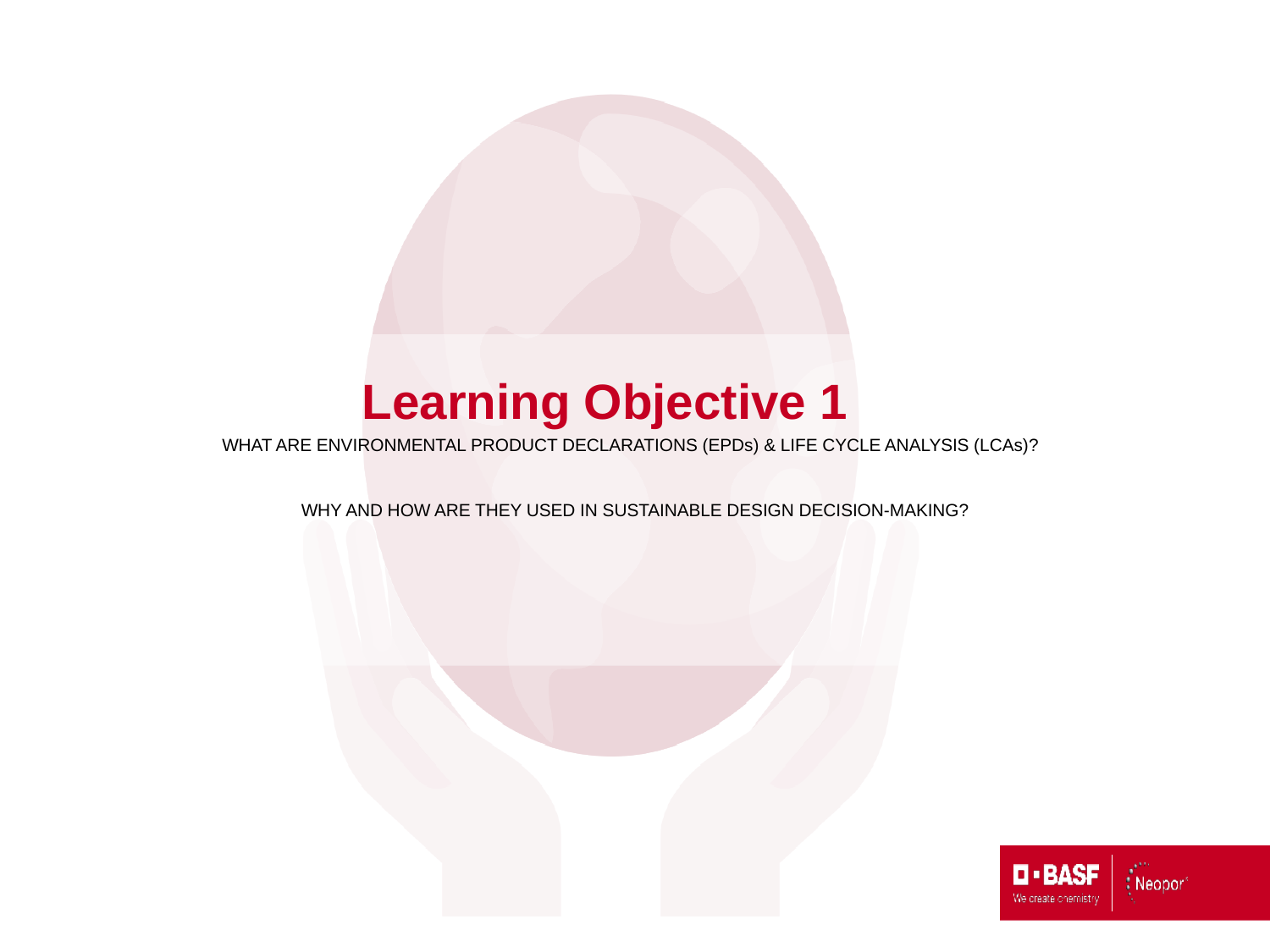

# Learning Objective 1
WHAT ARE ENVIRONMENTAL PRODUCT DECLARATIONS (EPDs) & LIFE CYCLE ANALYSIS (LCAs)?
WHY AND HOW ARE THEY USED IN SUSTAINABLE DESIGN DECISION-MAKING?